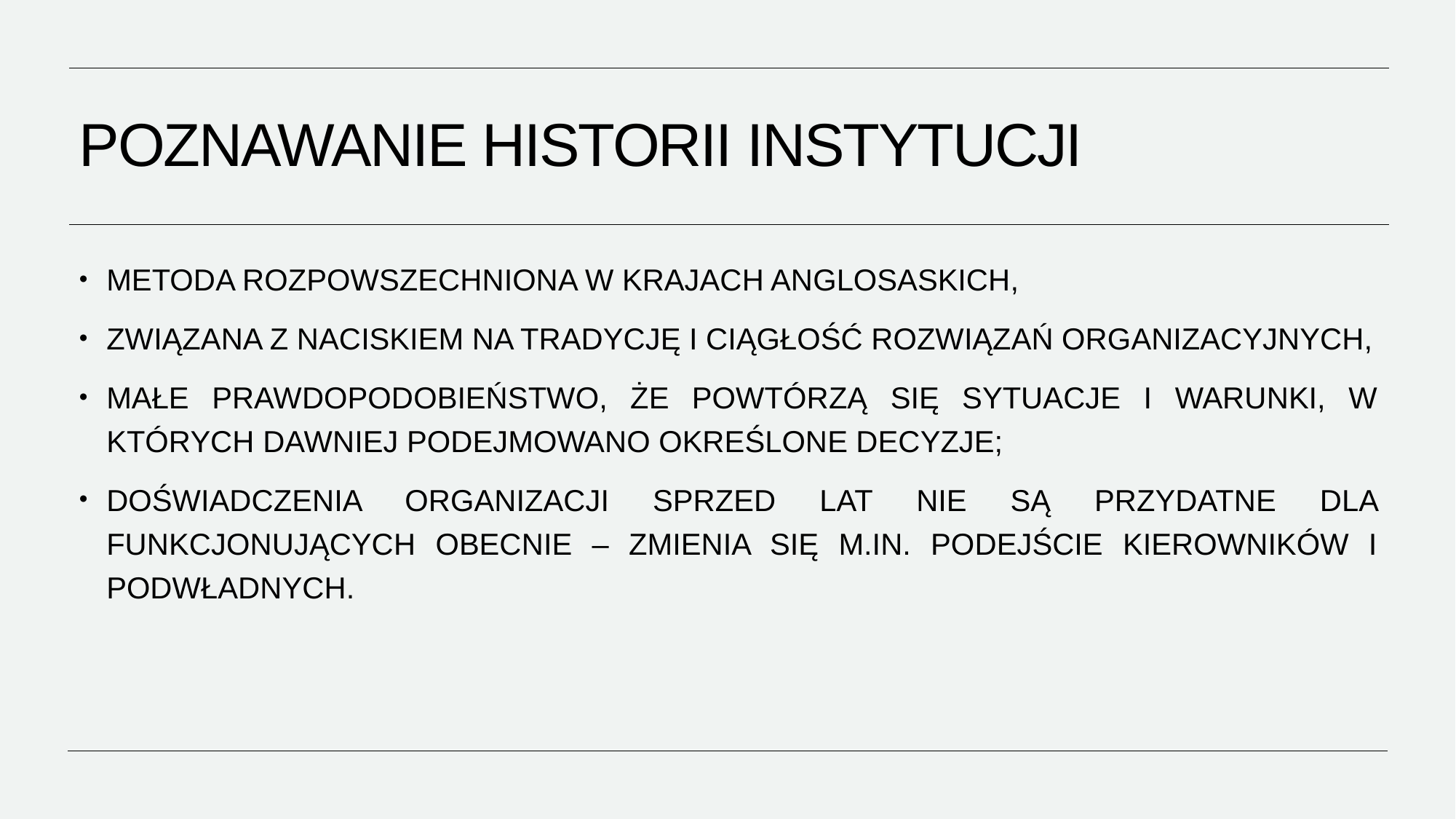

# POZNAWANIE HISTORII INSTYTUCJI
METODA ROZPOWSZECHNIONA W KRAJACH ANGLOSASKICH,
ZWIĄZANA Z NACISKIEM NA TRADYCJĘ I CIĄGŁOŚĆ ROZWIĄZAŃ ORGANIZACYJNYCH,
MAŁE PRAWDOPODOBIEŃSTWO, ŻE POWTÓRZĄ SIĘ SYTUACJE I WARUNKI, W KTÓRYCH DAWNIEJ PODEJMOWANO OKREŚLONE DECYZJE;
DOŚWIADCZENIA ORGANIZACJI SPRZED LAT NIE SĄ PRZYDATNE DLA FUNKCJONUJĄCYCH OBECNIE – ZMIENIA SIĘ M.IN. PODEJŚCIE KIEROWNIKÓW I PODWŁADNYCH.